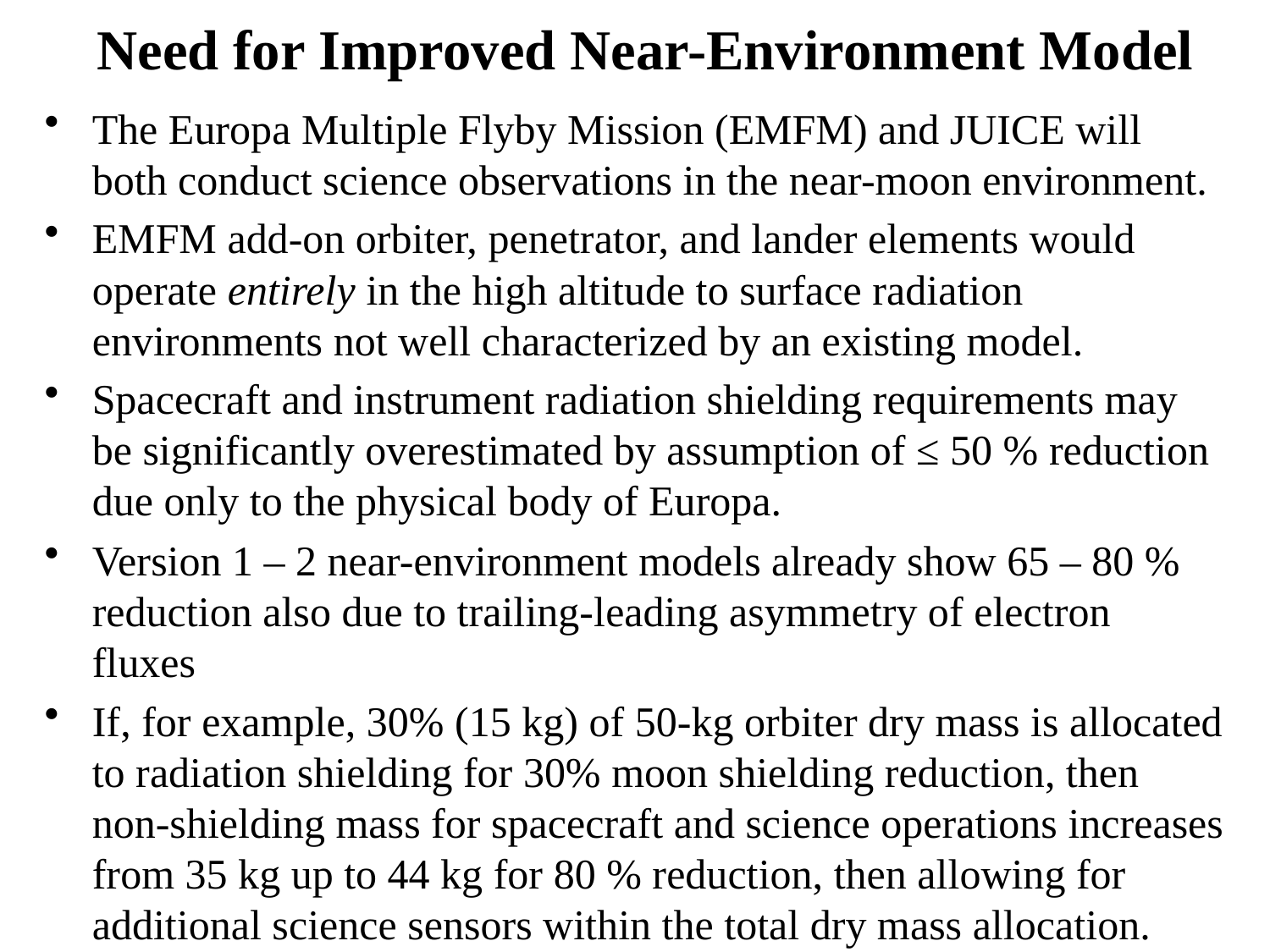

# Need for Improved Near-Environment Model
The Europa Multiple Flyby Mission (EMFM) and JUICE will both conduct science observations in the near-moon environment.
EMFM add-on orbiter, penetrator, and lander elements would operate entirely in the high altitude to surface radiation environments not well characterized by an existing model.
Spacecraft and instrument radiation shielding requirements may be significantly overestimated by assumption of ≤ 50 % reduction due only to the physical body of Europa.
Version 1 – 2 near-environment models already show 65 – 80 % reduction also due to trailing-leading asymmetry of electron fluxes
If, for example, 30% (15 kg) of 50-kg orbiter dry mass is allocated to radiation shielding for 30% moon shielding reduction, then non-shielding mass for spacecraft and science operations increases from 35 kg up to 44 kg for 80 % reduction, then allowing for additional science sensors within the total dry mass allocation.